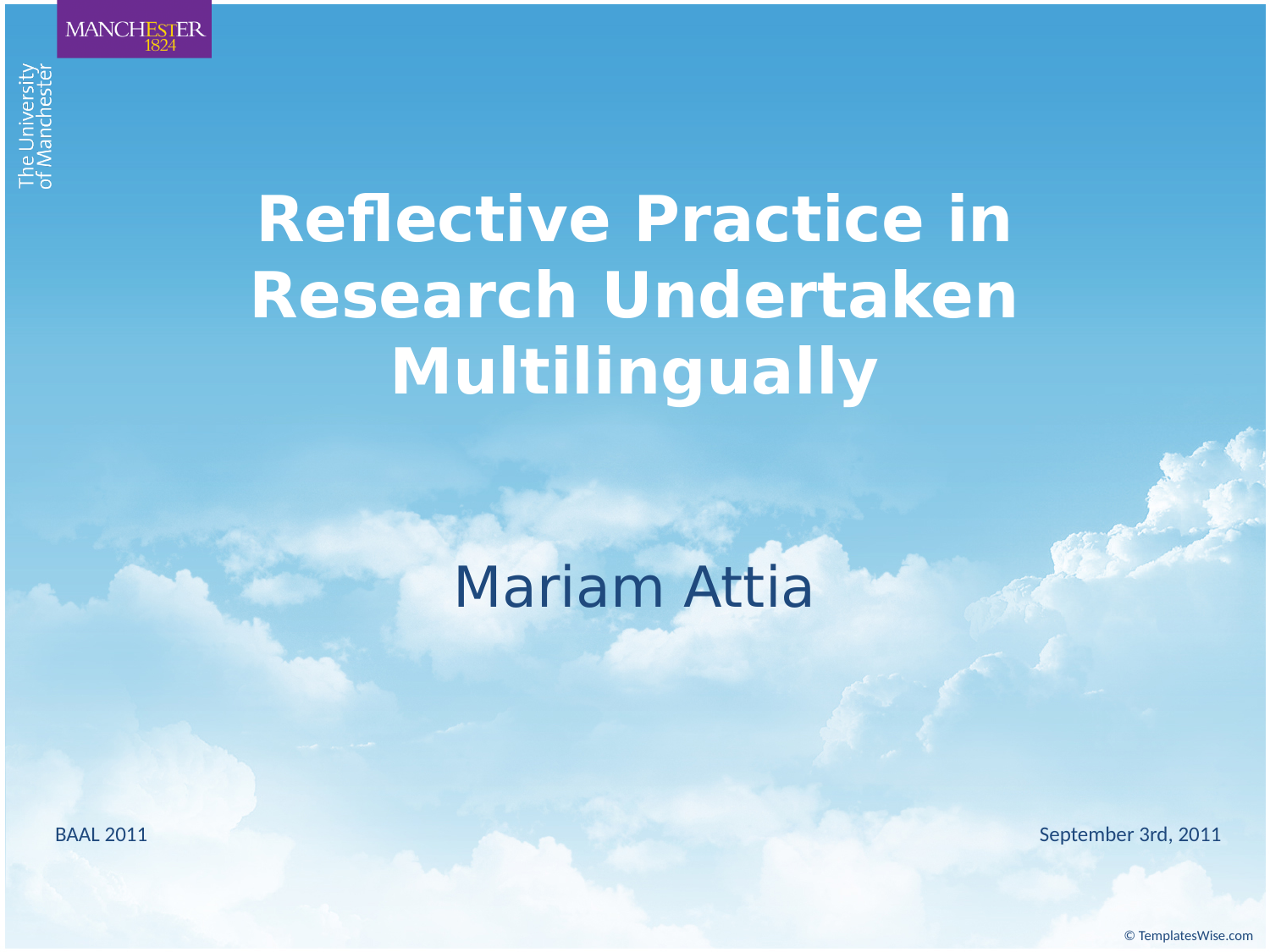

# Reflective Practice in Research Undertaken Multilingually

Mariam Attia
BAAL 2011                                                                                                                                                                                        September 3rd, 2011
© TemplatesWise.com